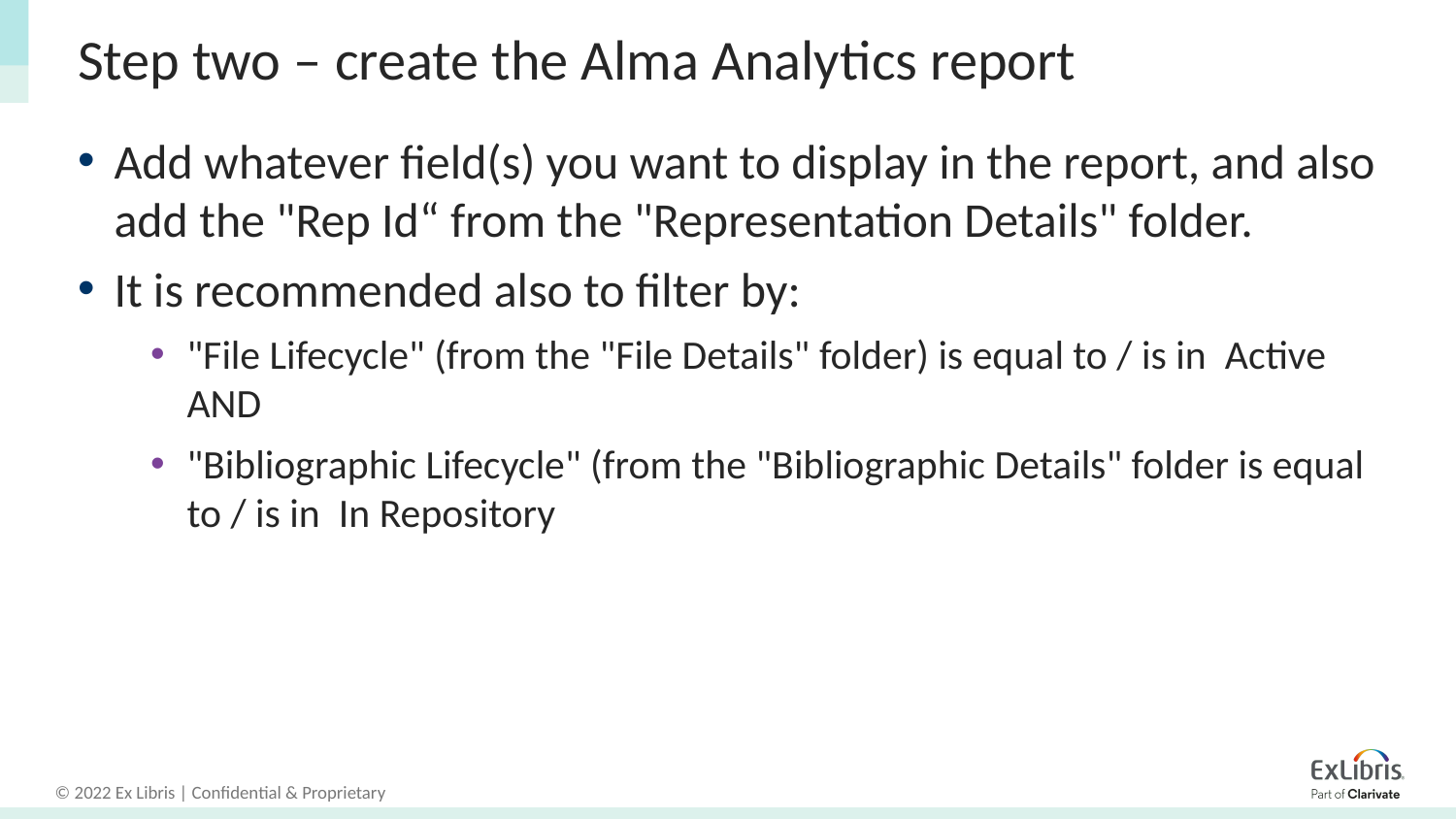

# Step two – create the Alma Analytics report
Add whatever field(s) you want to display in the report, and also add the "Rep Id“ from the "Representation Details" folder.
It is recommended also to filter by:
"File Lifecycle" (from the "File Details" folder) is equal to / is in  Active
AND
"Bibliographic Lifecycle" (from the "Bibliographic Details" folder is equal to / is in  In Repository